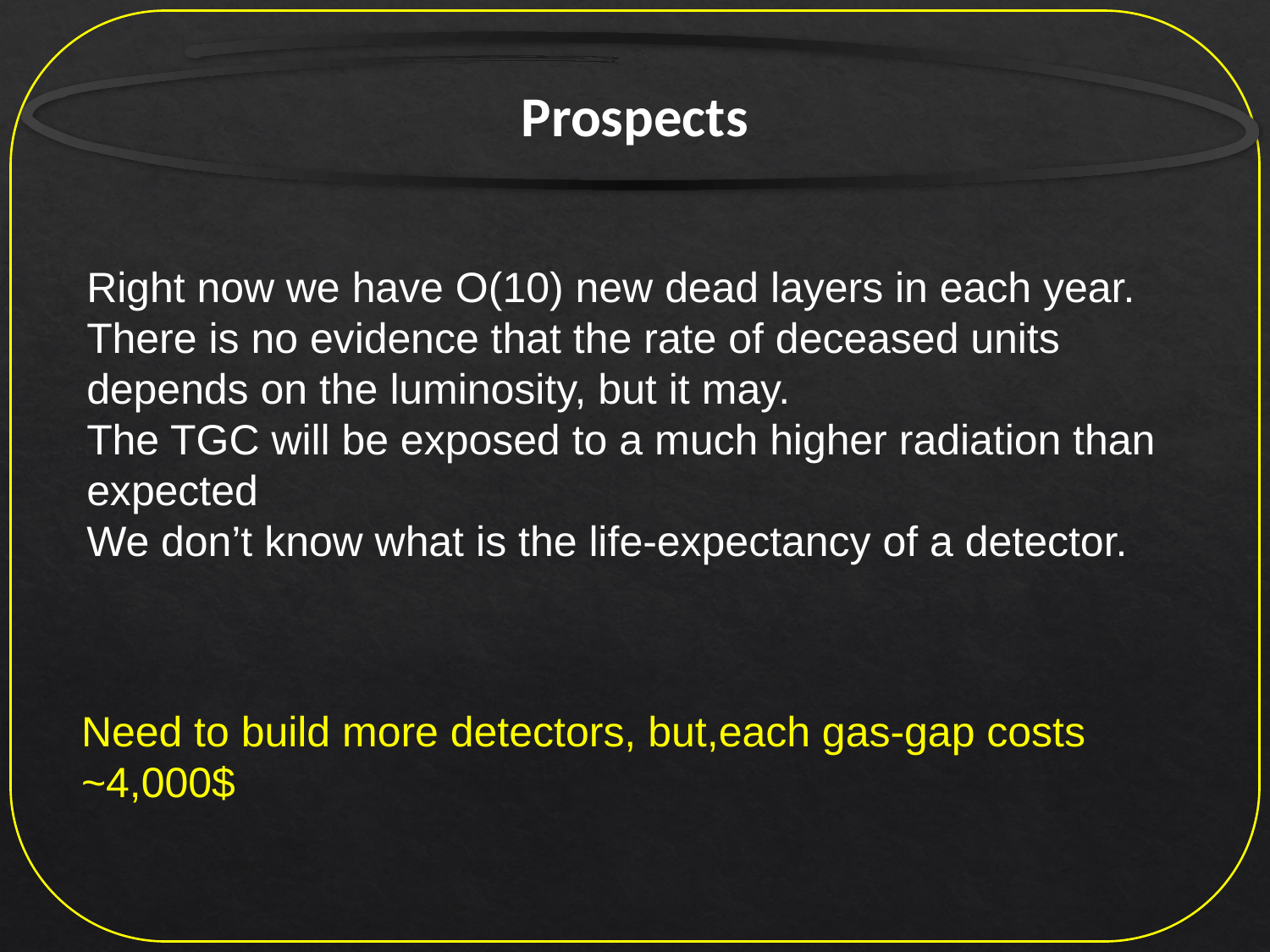

Prospects
Right now we have O(10) new dead layers in each year.
There is no evidence that the rate of deceased units depends on the luminosity, but it may.
The TGC will be exposed to a much higher radiation than expected
We don’t know what is the life-expectancy of a detector.
Need to build more detectors, but,each gas-gap costs ~4,000$